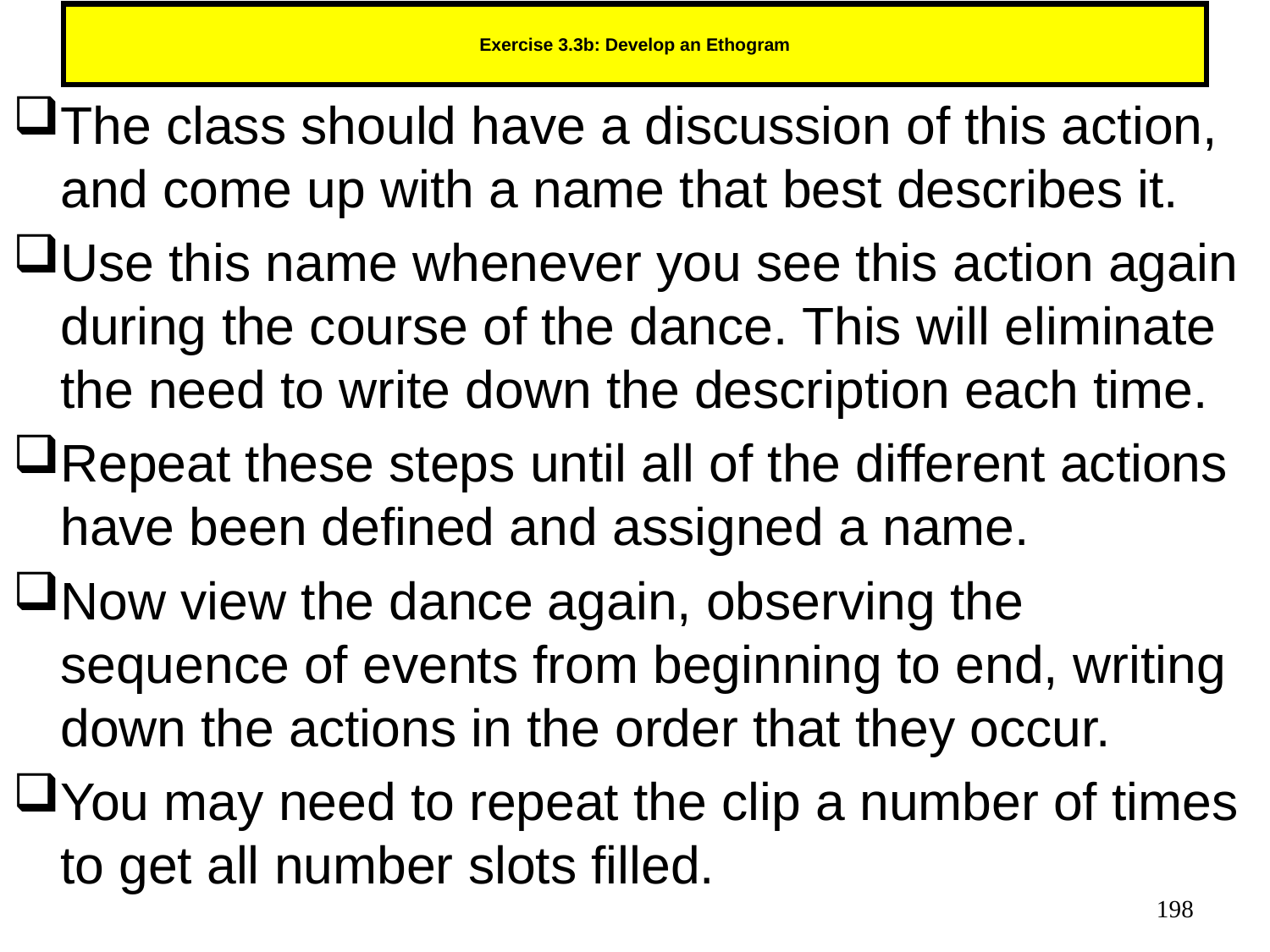

# Exercise 3.3b: Develop an Ethogram
The class should have a discussion of this action, and come up with a name that best describes it.
Use this name whenever you see this action again during the course of the dance. This will eliminate the need to write down the description each time.
Repeat these steps until all of the different actions have been defined and assigned a name.
Now view the dance again, observing the sequence of events from beginning to end, writing down the actions in the order that they occur.
You may need to repeat the clip a number of times to get all number slots filled.

198